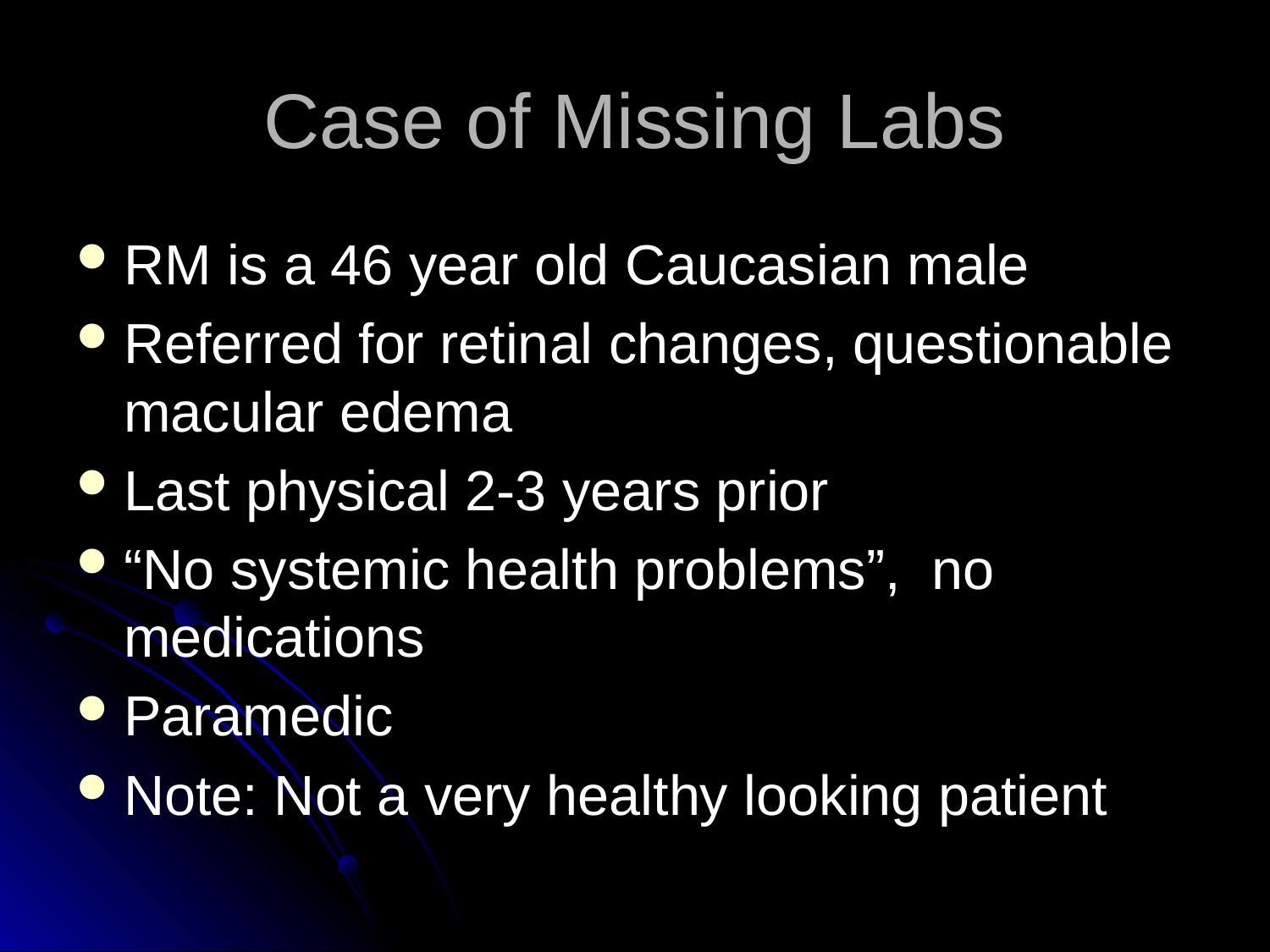

# Case of Missing Labs
RM is a 46 year old Caucasian male
Referred for retinal changes, questionable macular edema
Last physical 2-3 years prior
“No systemic health problems”,  no medications
Paramedic
Note: Not a very healthy looking patient